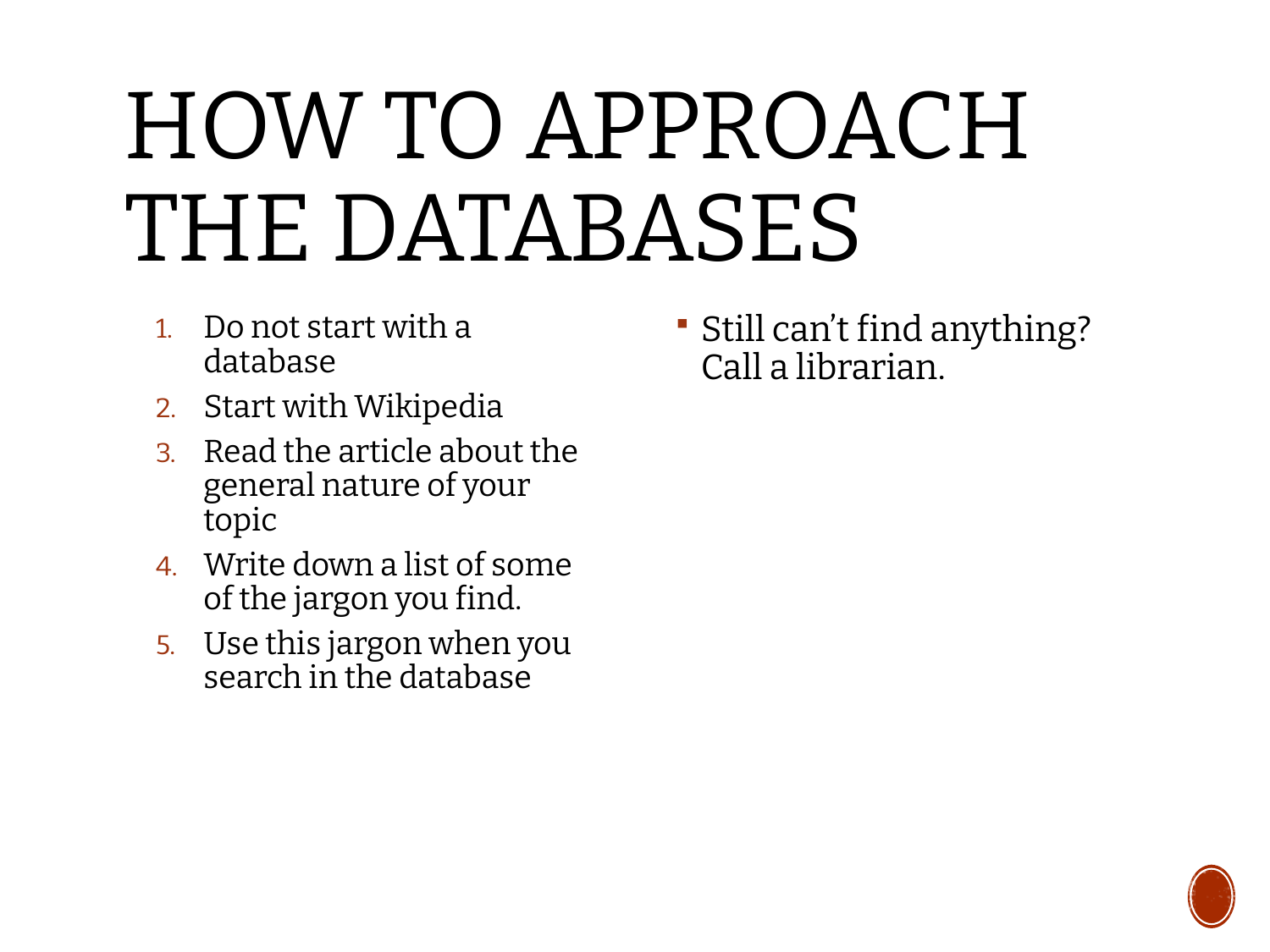

# How To Approach the Databases
Do not start with a database
Start with Wikipedia
Read the article about the general nature of your topic
Write down a list of some of the jargon you find.
Use this jargon when you search in the database

Still can’t find anything? Call a librarian.